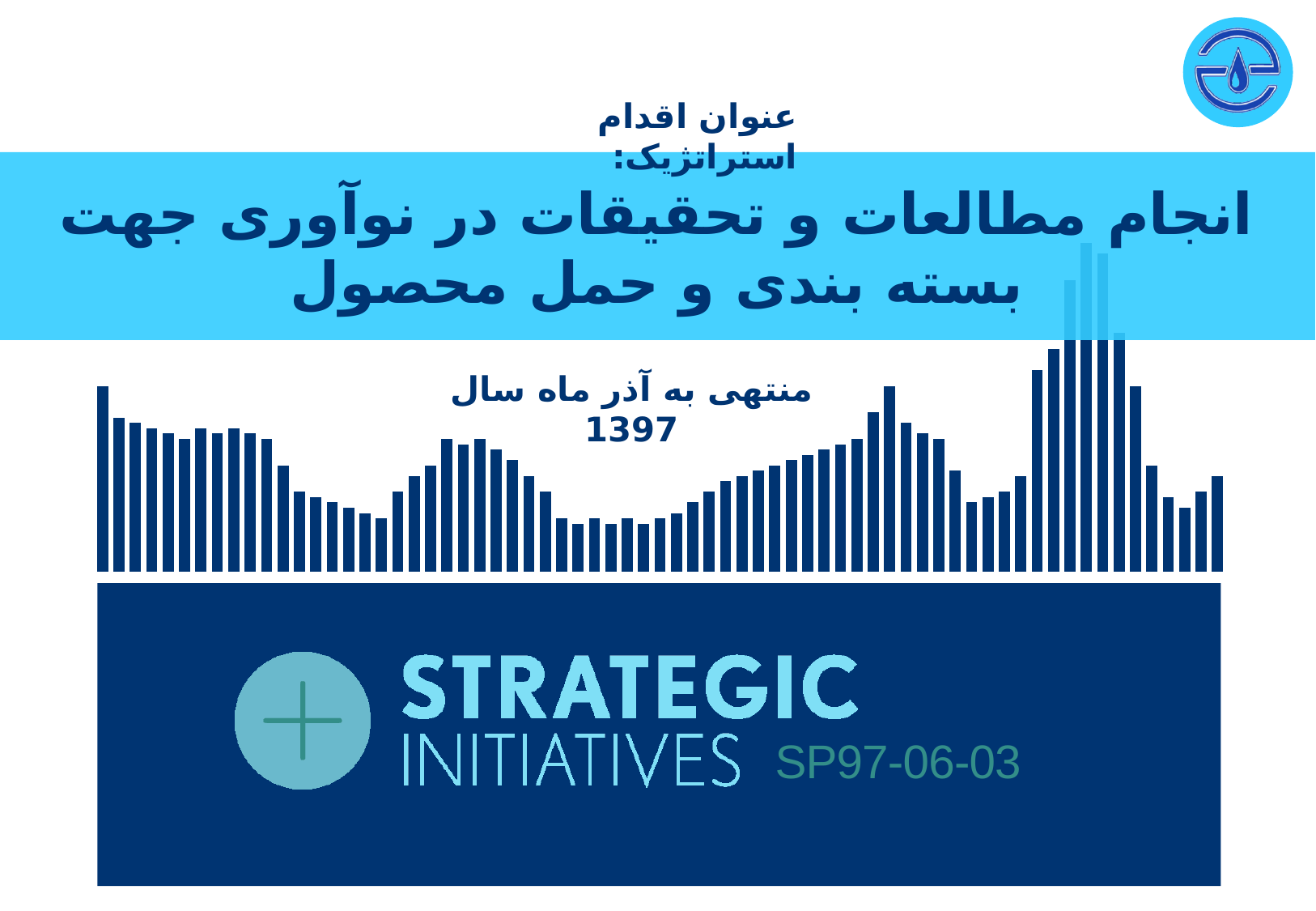

# انجام مطالعات و تحقیقات در نوآوری جهت بسته بندی و حمل محصول
منتهی به آذر ماه سال 1397
SP97-06-03